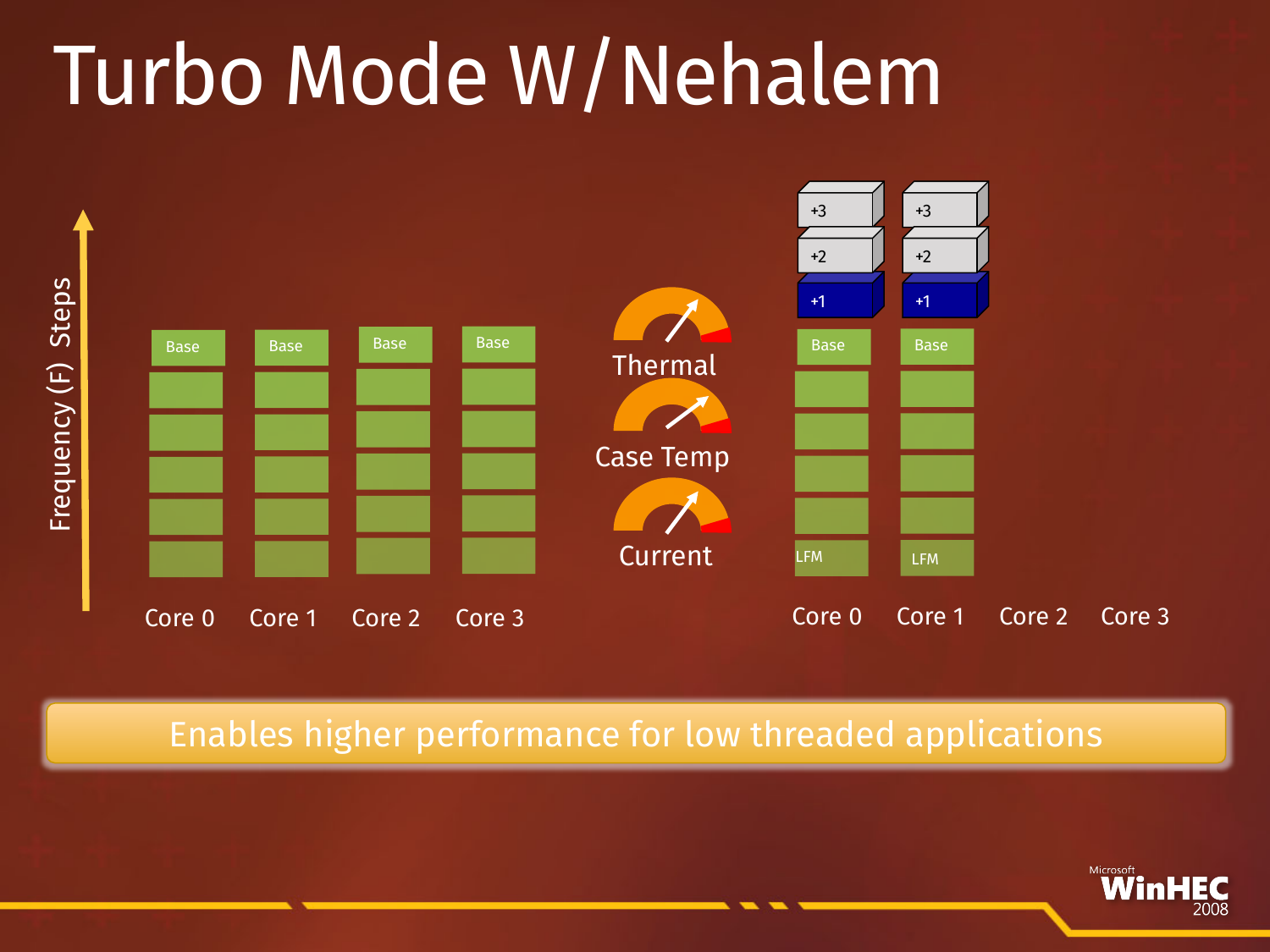

# Turbo Mode W/Nehalem
+3
+3

+2
+2
Frequency (F)  Steps
+1
+1

Thermal

Case Temp

Current

Base

Base

Base

Base

Base

Base

LFM

LFM

Core 0
Core 1
Core 2
Core 3
Core 0
Core 1
Core 2
Core 3
Enables higher performance for low threaded applications